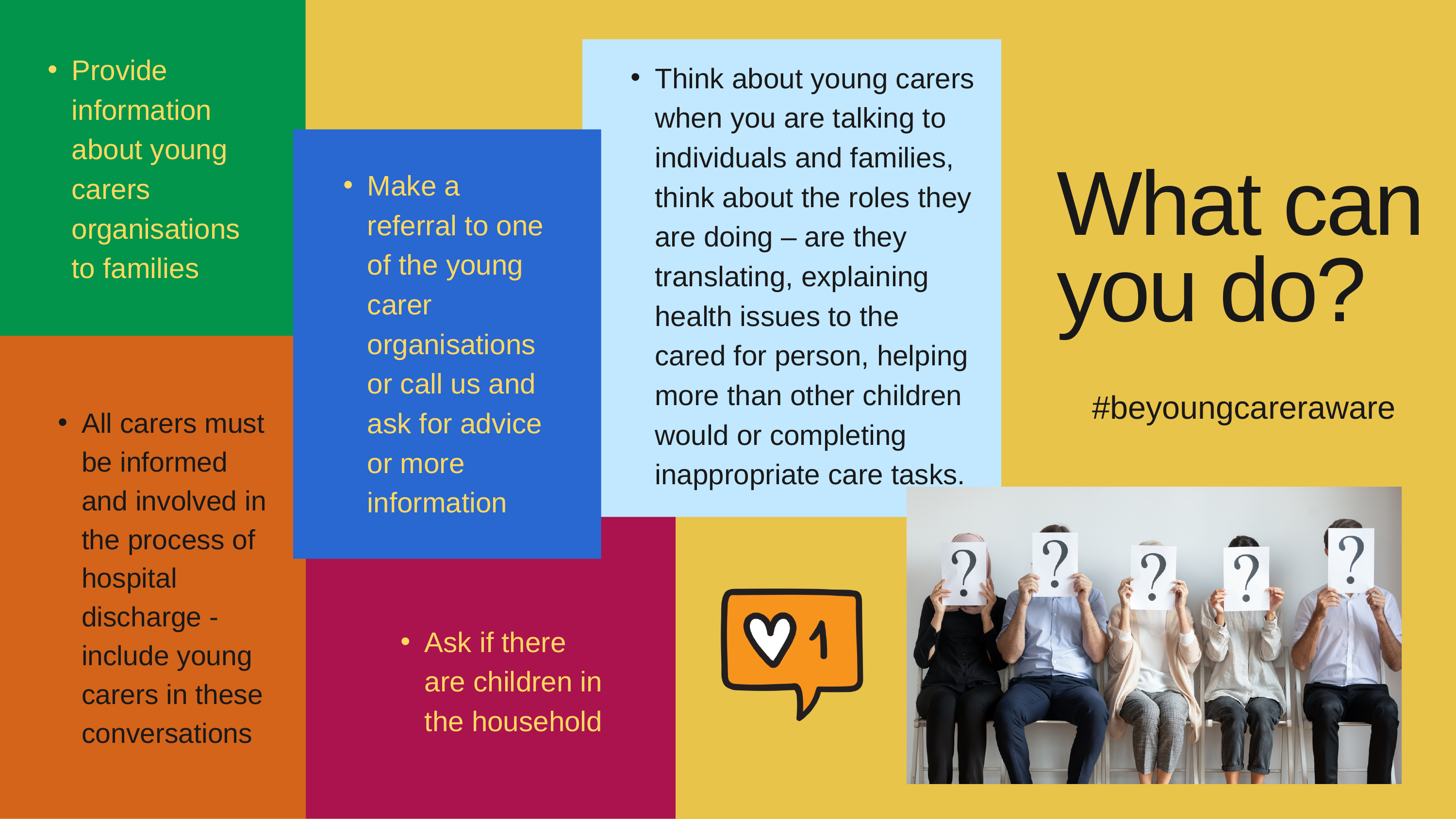

Provide information about young carers organisations to families
Think about young carers when you are talking to individuals and families, think about the roles they are doing – are they translating, explaining health issues to the cared for person, helping more than other children would or completing inappropriate care tasks.

Make a referral to one of the young carer organisations or call us and ask for advice or more information
What can you do?

#beyoungcareraware
All carers must be informed and involved in the process of hospital discharge - include young carers in these conversations

Ask if there are children in the household